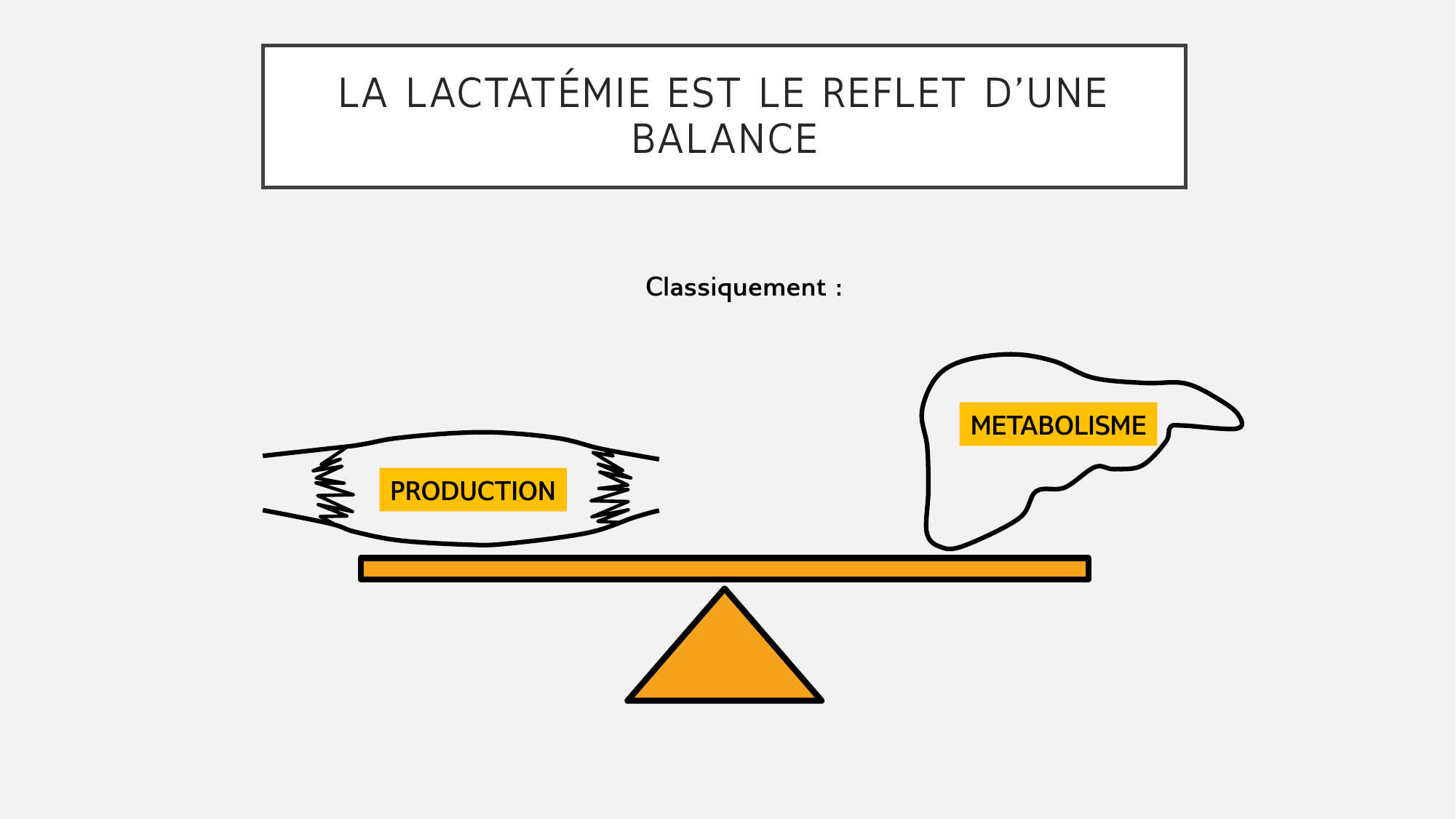

# La lactatémie est le reflet d’une balance
Classiquement :

METABOLISME

PRODUCTION